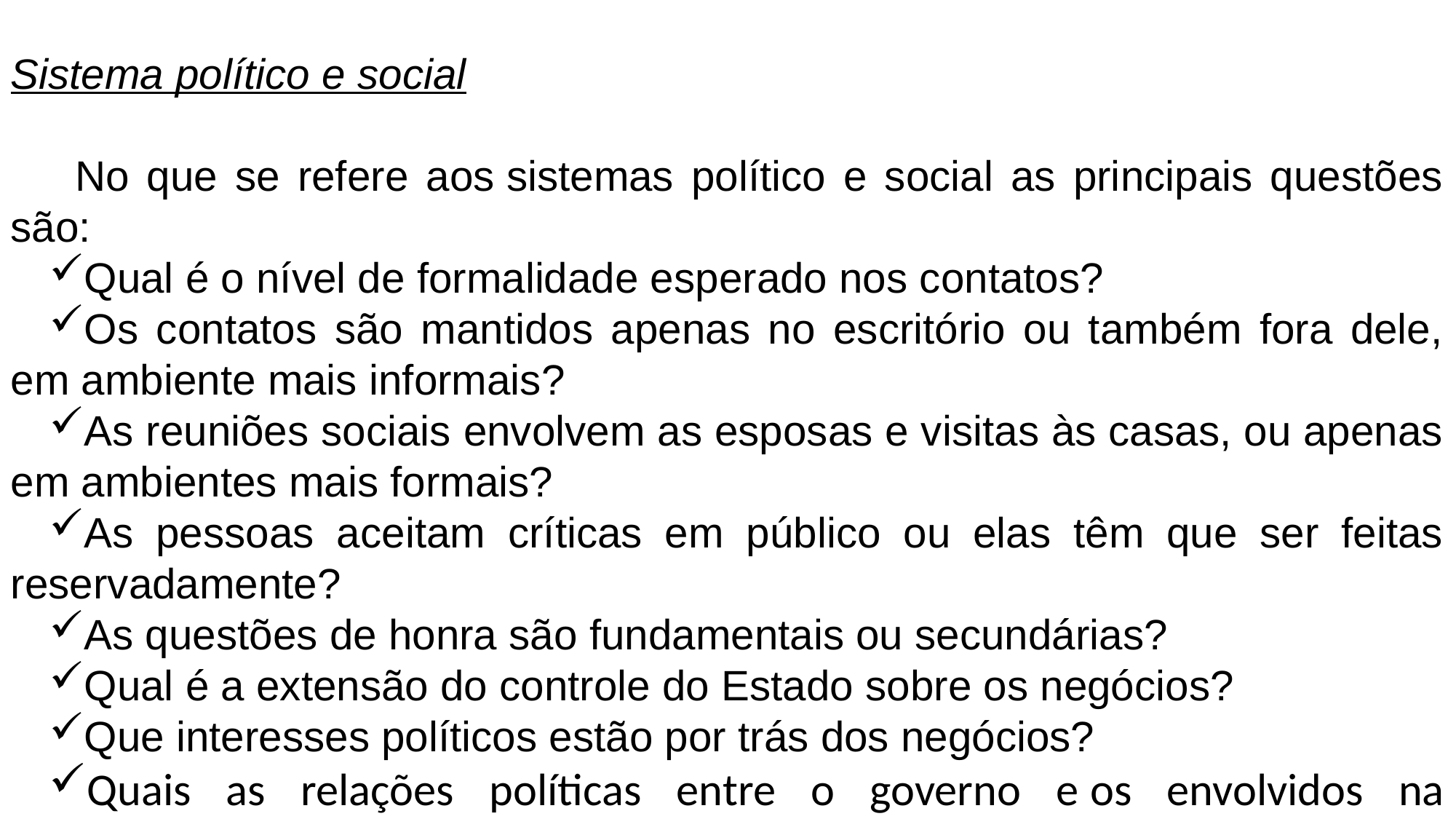

Sistema político e social

No que se refere aos sistemas político e social as principais questões são:
Qual é o nível de formalidade esperado nos contatos?
Os contatos são mantidos apenas no escritório ou também fora dele, em ambiente mais informais?
As reuniões sociais envolvem as esposas e visitas às casas, ou apenas em ambientes mais formais?
As pessoas aceitam críticas em público ou elas têm que ser feitas reservadamente?
As questões de honra são fundamentais ou secundárias?
Qual é a extensão do controle do Estado sobre os negócios?
Que interesses políticos estão por trás dos negócios?
Quais as relações políticas entre o governo e os envolvidos na negociação?